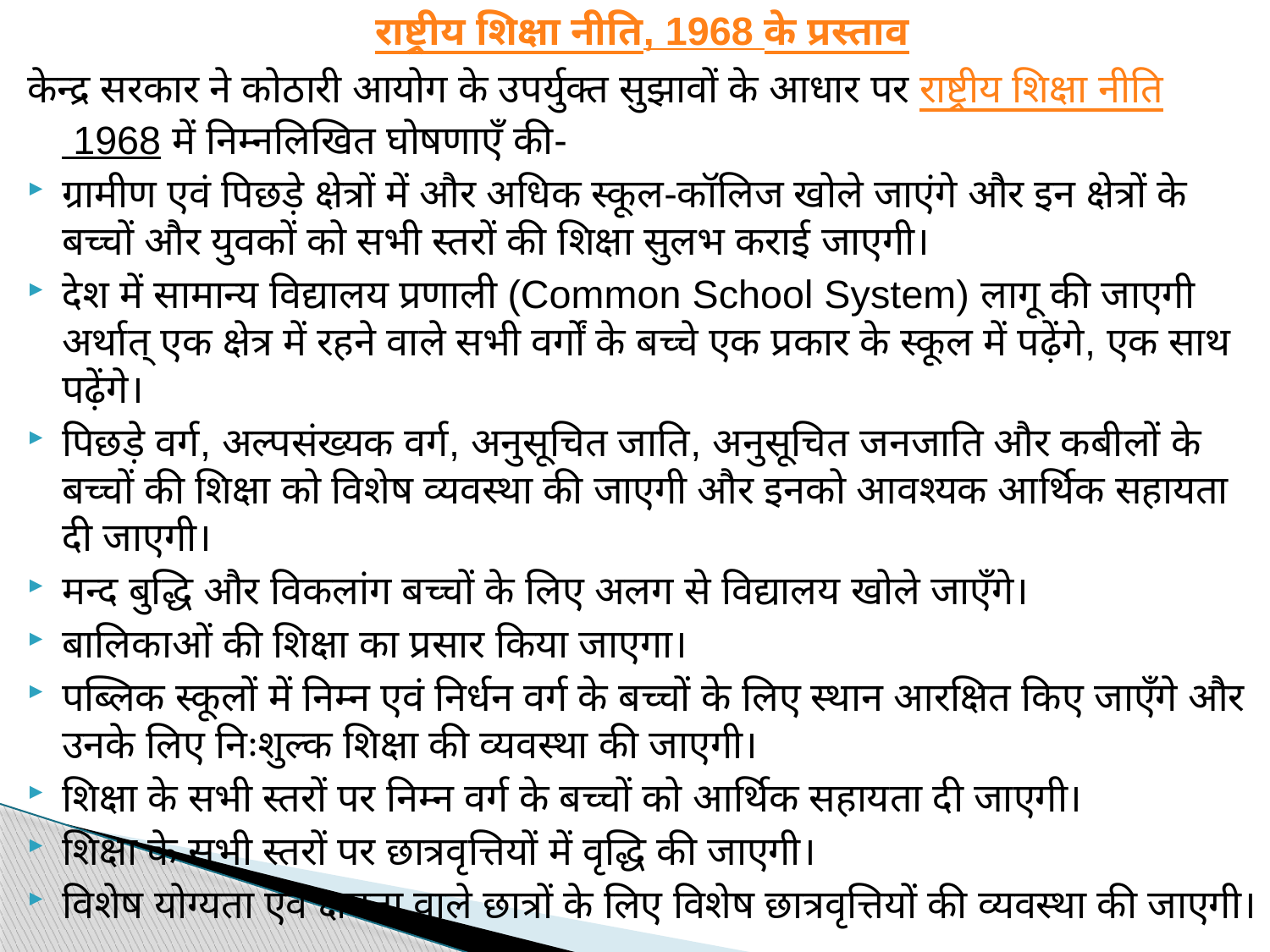

राष्ट्रीय शिक्षा नीति, 1968 के प्रस्ताव
केन्द्र सरकार ने कोठारी आयोग के उपर्युक्त सुझावों के आधार पर राष्ट्रीय शिक्षा नीति 1968 में निम्नलिखित घोषणाएँ की-
ग्रामीण एवं पिछड़े क्षेत्रों में और अधिक स्कूल-कॉलिज खोले जाएंगे और इन क्षेत्रों के बच्चों और युवकों को सभी स्तरों की शिक्षा सुलभ कराई जाएगी।
देश में सामान्य विद्यालय प्रणाली (Common School System) लागू की जाएगी अर्थात् एक क्षेत्र में रहने वाले सभी वर्गों के बच्चे एक प्रकार के स्कूल में पढ़ेंगे, एक साथ पढ़ेंगे।
पिछड़े वर्ग, अल्पसंख्यक वर्ग, अनुसूचित जाति, अनुसूचित जनजाति और कबीलों के बच्चों की शिक्षा को विशेष व्यवस्था की जाएगी और इनको आवश्यक आर्थिक सहायता दी जाएगी।
मन्द बुद्धि और विकलांग बच्चों के लिए अलग से विद्यालय खोले जाएँगे।
बालिकाओं की शिक्षा का प्रसार किया जाएगा।
पब्लिक स्कूलों में निम्न एवं निर्धन वर्ग के बच्चों के लिए स्थान आरक्षित किए जाएँगे और उनके लिए निःशुल्क शिक्षा की व्यवस्था की जाएगी।
शिक्षा के सभी स्तरों पर निम्न वर्ग के बच्चों को आर्थिक सहायता दी जाएगी।
शिक्षा के सभी स्तरों पर छात्रवृत्तियों में वृद्धि की जाएगी।
विशेष योग्यता एवं क्षमता वाले छात्रों के लिए विशेष छात्रवृत्तियों की व्यवस्था की जाएगी।